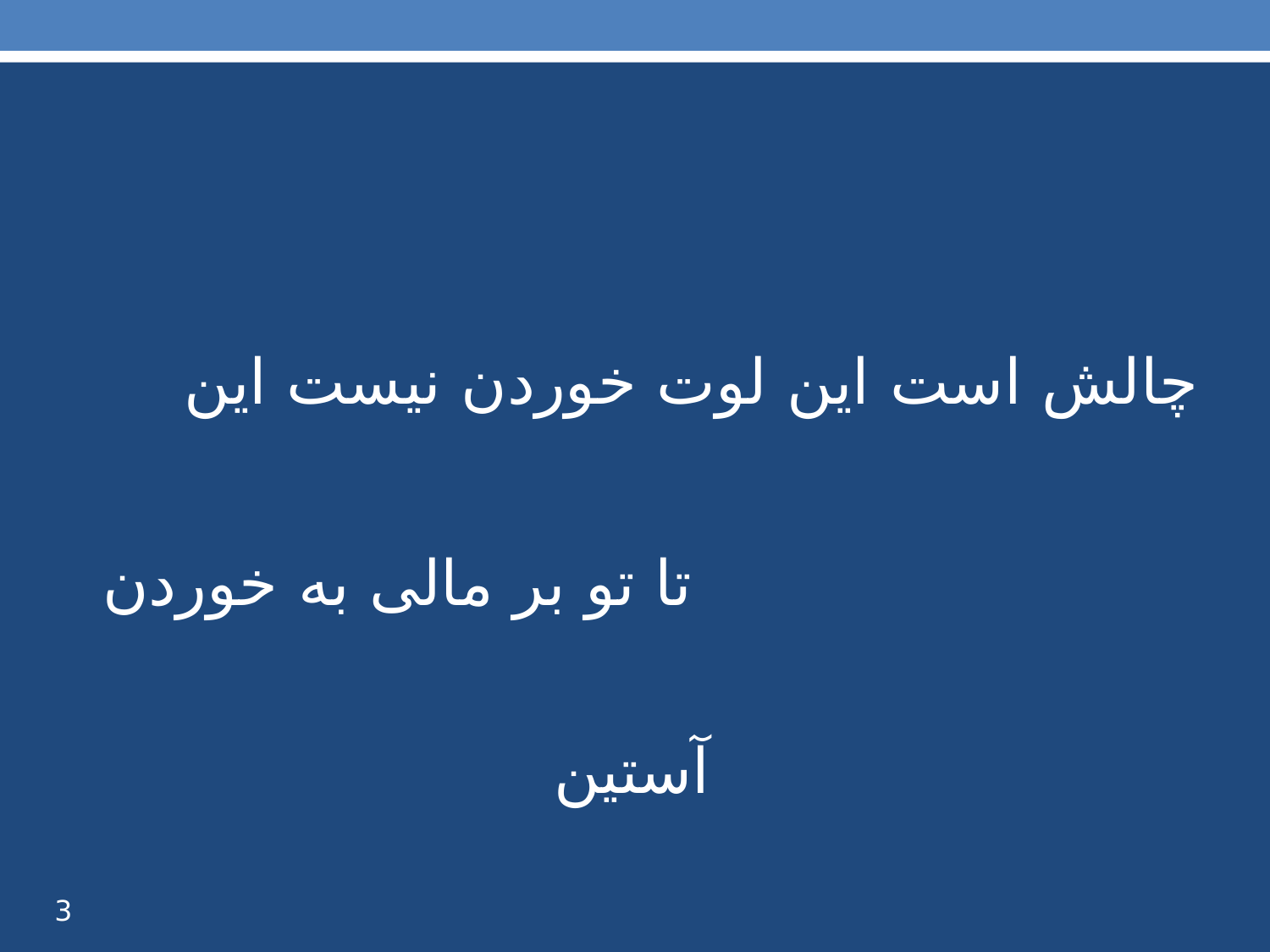

#
چالش است این لوت خوردن نیست این
تا تو بر مالی به خوردن آستین
3